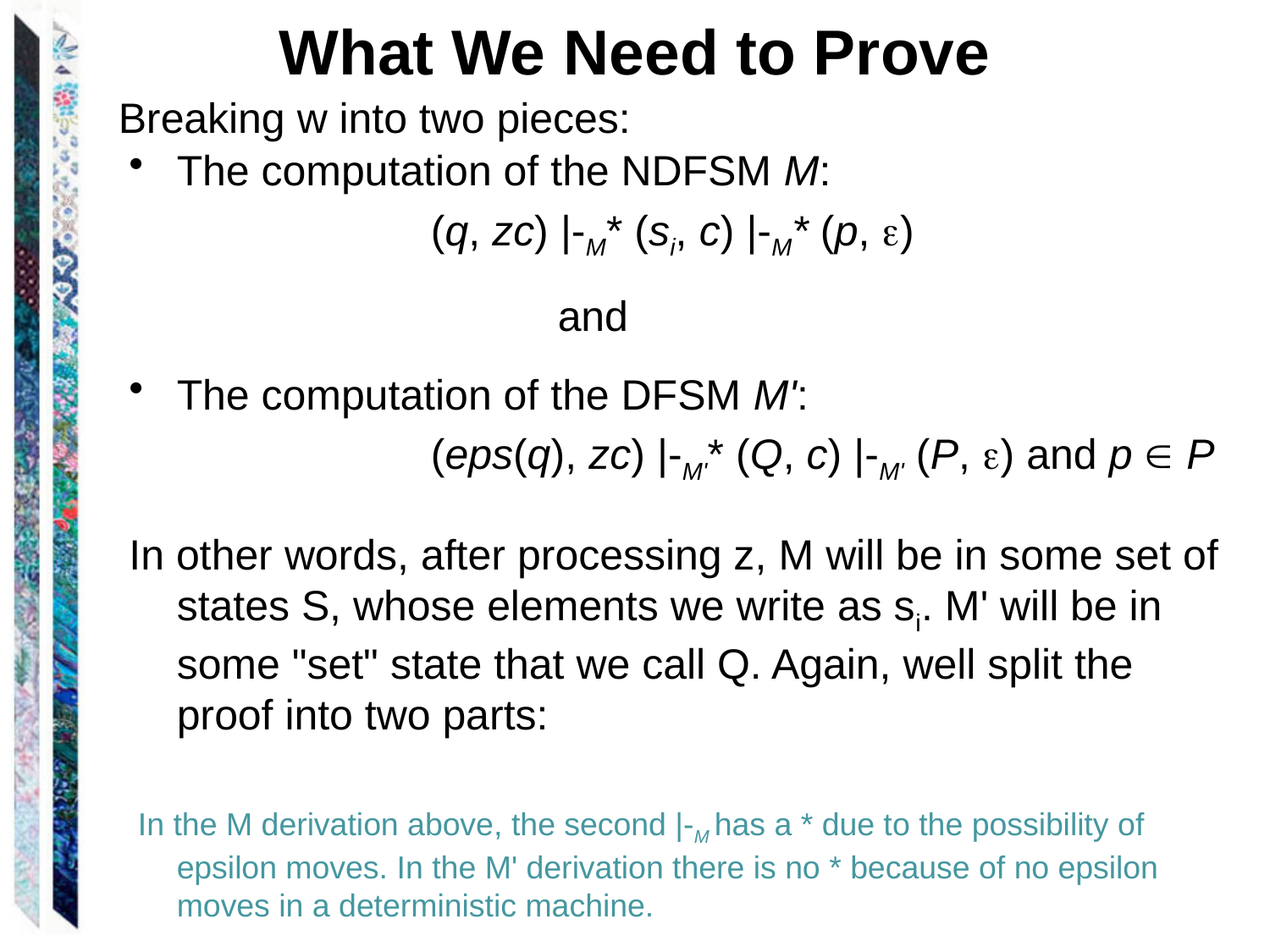

# What We Need to Prove
Breaking w into two pieces:
The computation of the NDFSM M:
			(q, zc) |-M* (si, c) |-M* (p, ε)

 				and

The computation of the DFSM M':
			(eps(q), zc) |-M'* (Q, c) |-M' (P, ε) and p ∈ P

In other words, after processing z, M will be in some set of states S, whose elements we write as si. M' will be in some "set" state that we call Q. Again, well split the proof into two parts:

 In the M derivation above, the second |-M has a * due to the possibility of epsilon moves. In the M' derivation there is no * because of no epsilon moves in a deterministic machine.